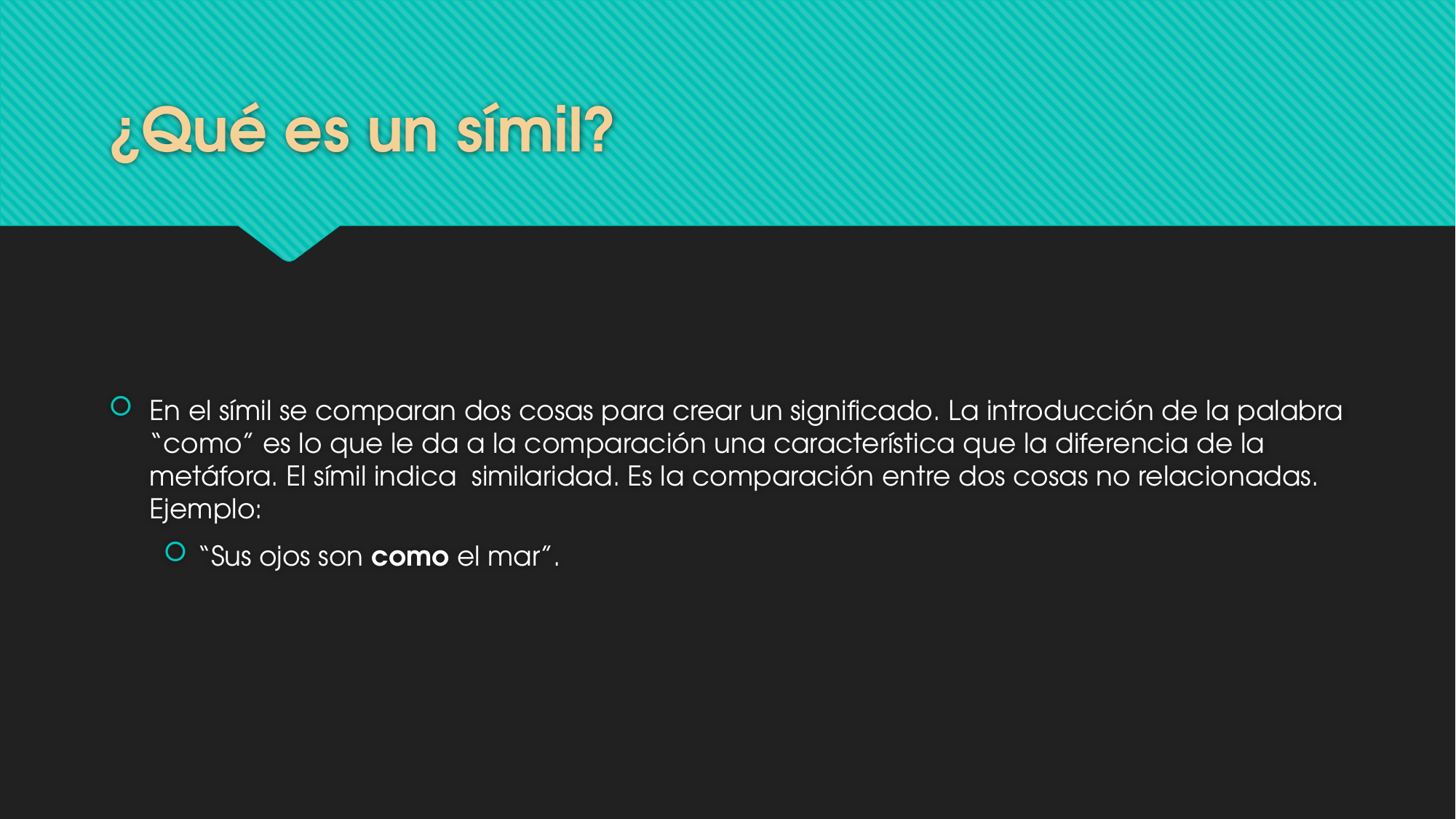

# ¿Qué es un símil?
En el símil se comparan dos cosas para crear un significado. La introducción de la palabra “como” es lo que le da a la comparación una característica que la diferencia de la metáfora. El símil indica  similaridad. Es la comparación entre dos cosas no relacionadas. Ejemplo:
“Sus ojos son como el mar”.